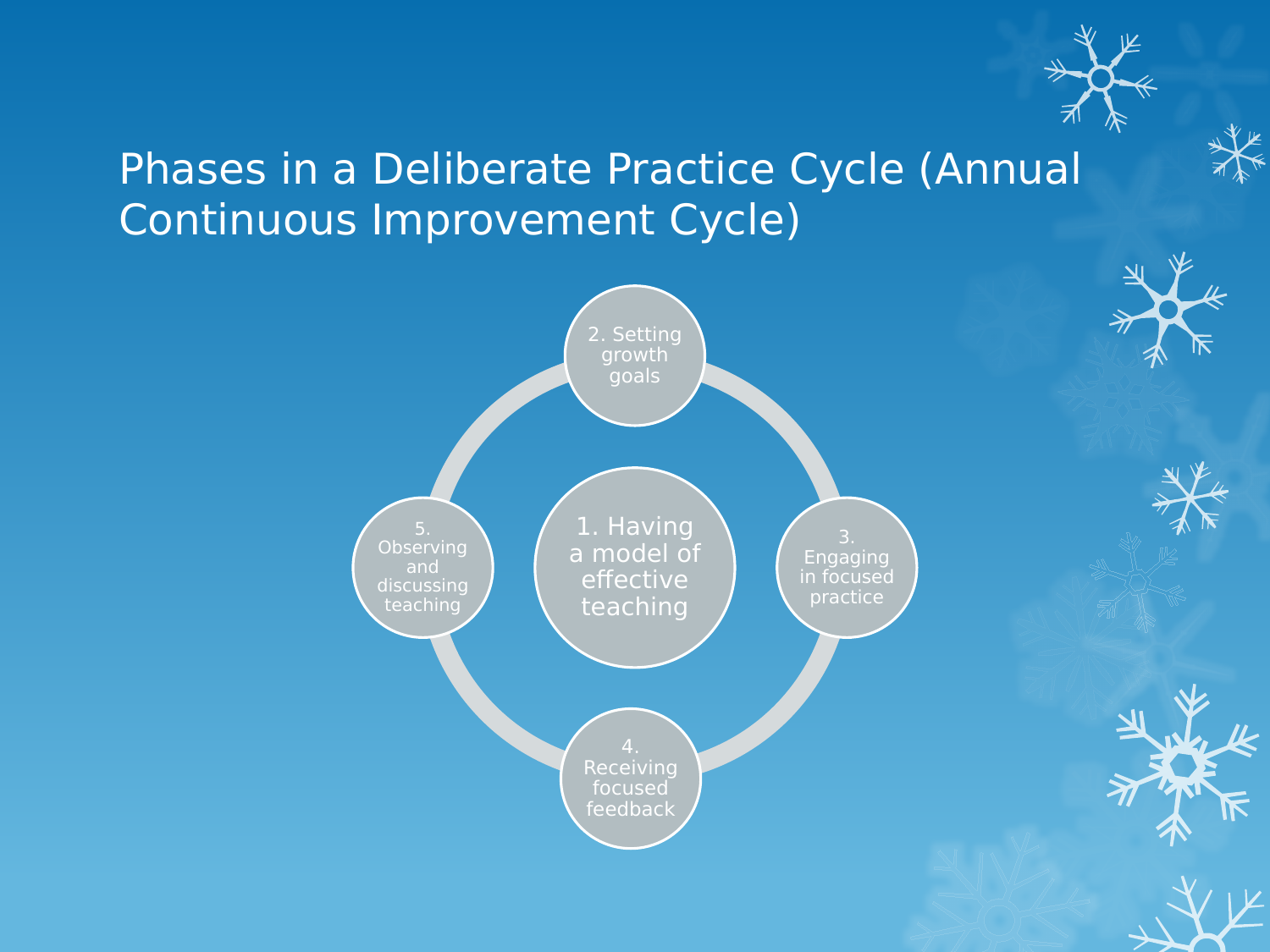

# Phases in a Deliberate Practice Cycle (Annual Continuous Improvement Cycle)

1. Having a model of effective teaching
2. Setting growth goals
3. Engaging in focused practice
4. Receiving focused feedback
5. Observing and discussing teaching